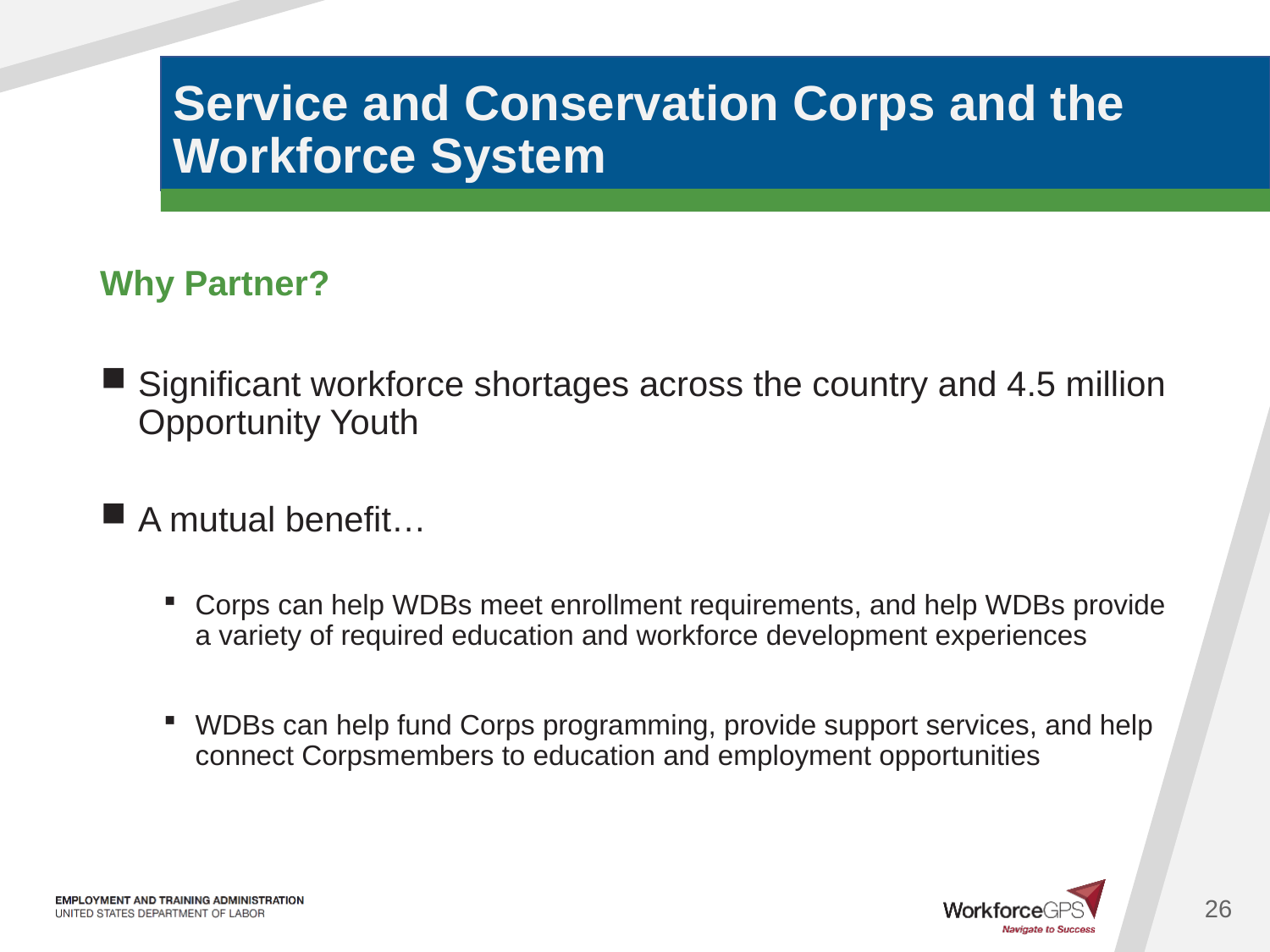

# Service and Conservation Corps and the Workforce System

Why Partner?

Significant workforce shortages across the country and 4.5 million Opportunity Youth

A mutual benefit…

Corps can help WDBs meet enrollment requirements, and help WDBs provide a variety of required education and workforce development experiences

WDBs can help fund Corps programming, provide support services, and help connect Corpsmembers to education and employment opportunities

26